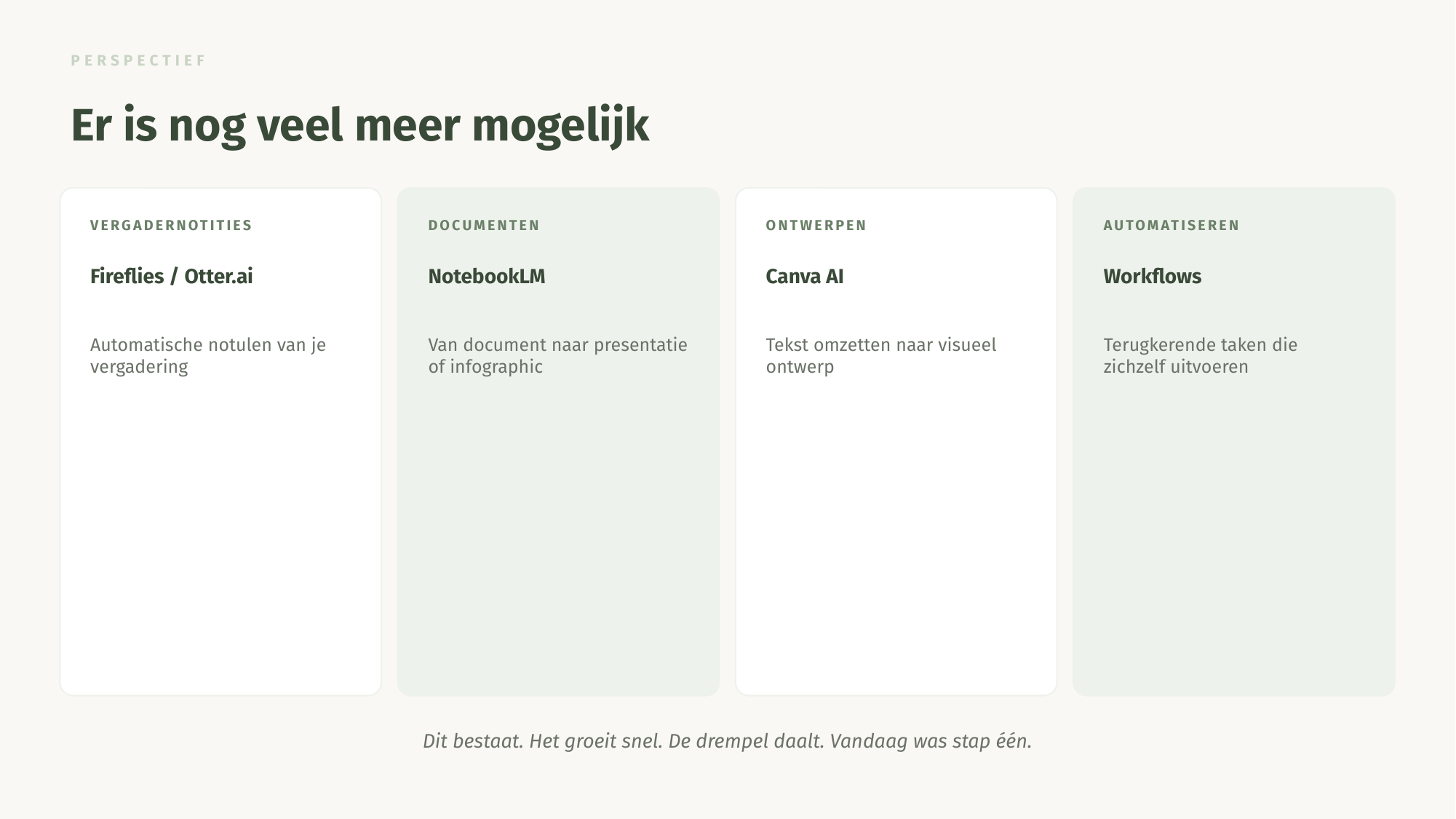

PERSPECTIEF
Er is nog veel meer mogelijk

VERGADERNOTITIES
DOCUMENTEN
ONTWERPEN
AUTOMATISEREN
Fireflies / Otter.ai
NotebookLM
Canva AI
Workflows
Automatische notulen van je vergadering
Van document naar presentatie of infographic
Tekst omzetten naar visueel ontwerp
Terugkerende taken die zichzelf uitvoeren
Dit bestaat. Het groeit snel. De drempel daalt. Vandaag was stap één.